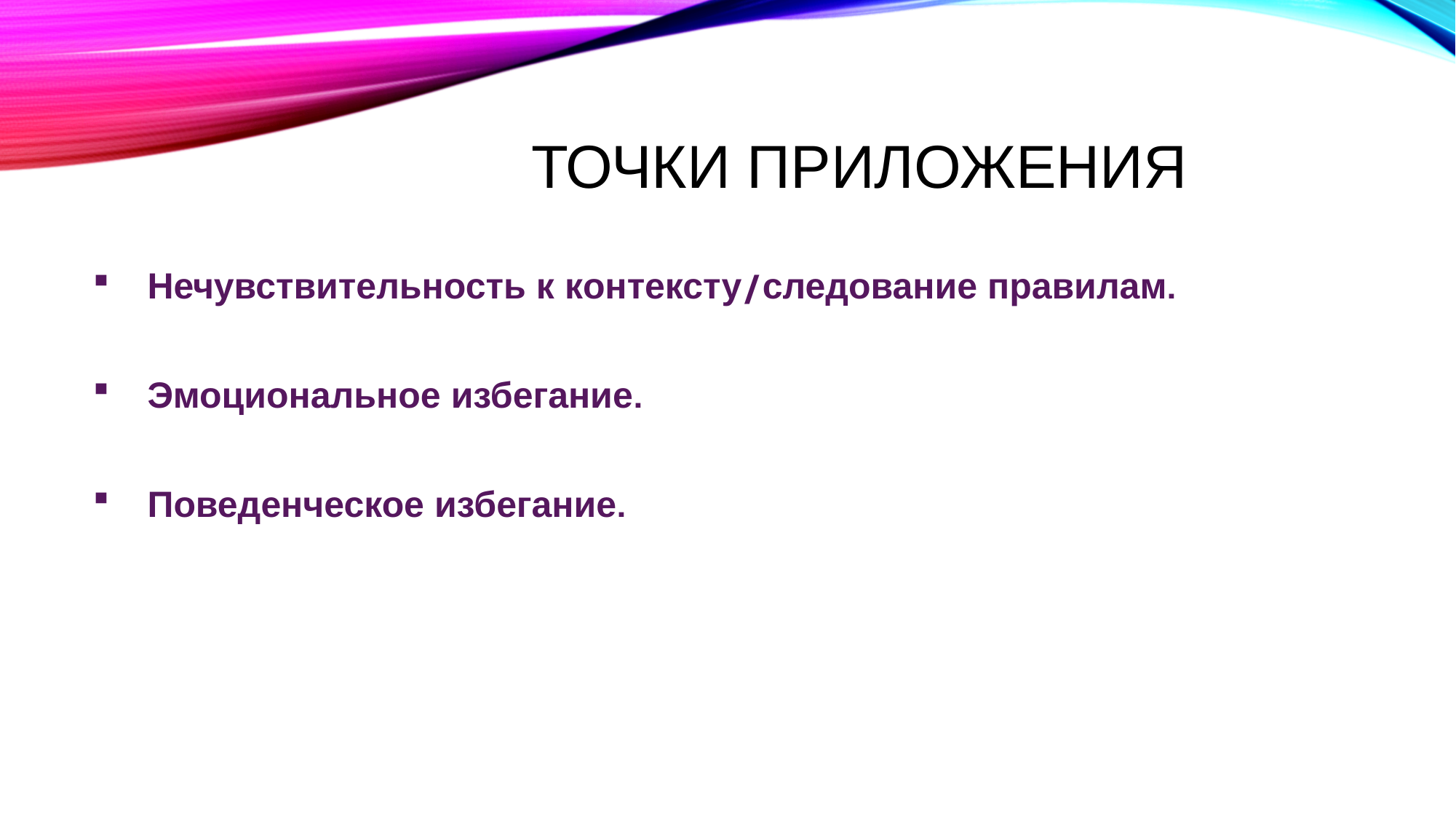

# Точки приложения
Нечувствительность к контексту/следование правилам.

Эмоциональное избегание.

Поведенческое избегание.